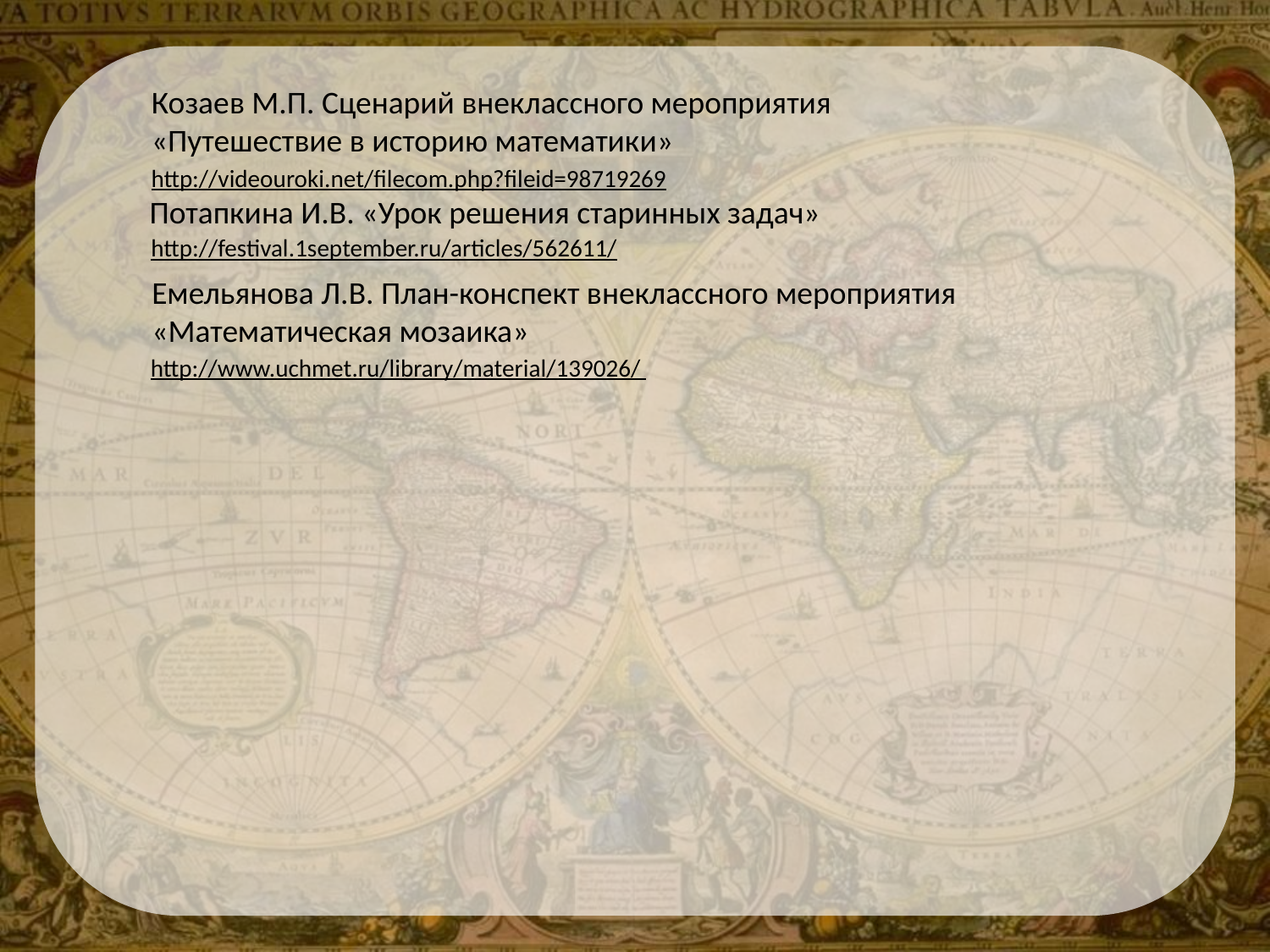

Козаев М.П. Сценарий внеклассного мероприятия
«Путешествие в историю математики»
http://videouroki.net/filecom.php?fileid=98719269
Потапкина И.В. «Урок решения старинных задач»
http://festival.1september.ru/articles/562611/
Емельянова Л.В. План-конспект внеклассного мероприятия
«Математическая мозаика»
http://www.uchmet.ru/library/material/139026/